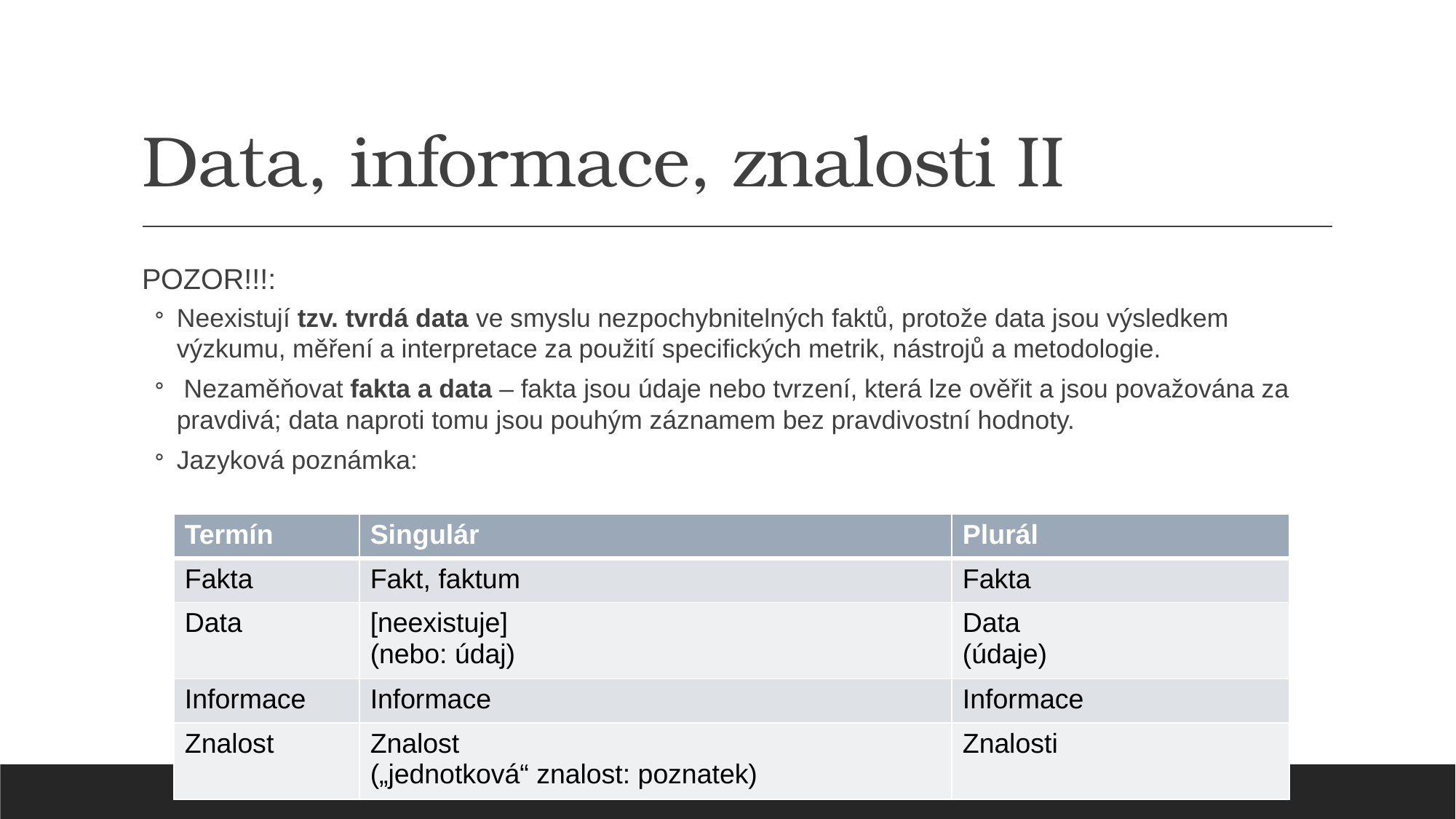

# Data, informace, znalosti II
POZOR!!!:
Neexistují tzv. tvrdá data ve smyslu nezpochybnitelných faktů, protože data jsou výsledkem výzkumu, měření a interpretace za použití specifických metrik, nástrojů a metodologie.
 Nezaměňovat fakta a data – fakta jsou údaje nebo tvrzení, která lze ověřit a jsou považována za pravdivá; data naproti tomu jsou pouhým záznamem bez pravdivostní hodnoty.
Jazyková poznámka:
| Termín | Singulár | Plurál |
| --- | --- | --- |
| Fakta | Fakt, faktum | Fakta |
| Data | [neexistuje] (nebo: údaj) | Data (údaje) |
| Informace | Informace | Informace |
| Znalost | Znalost („jednotková“ znalost: poznatek) | Znalosti |
18.03.2023